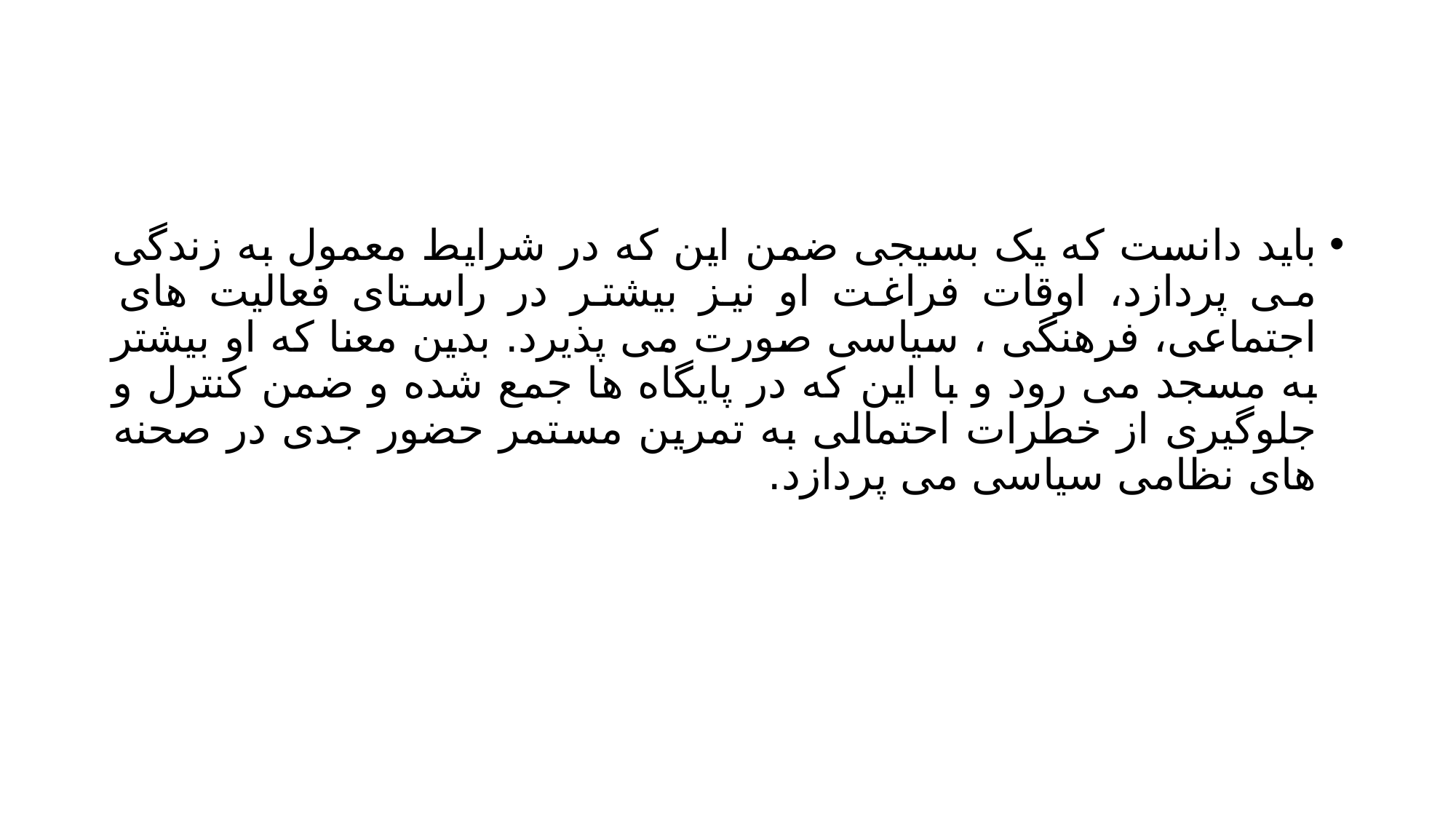

#
باید دانست که یک بسیجی ضمن این که در شرایط معمول به زندگی می پردازد، اوقات فراغت او نیز بیشتر در راستای فعالیت های اجتماعی، فرهنگی ، سیاسی صورت می پذیرد. بدین معنا که او بیشتر به مسجد می رود و با این که در پایگاه ها جمع شده و ضمن کنترل و جلوگیری از خطرات احتمالی به تمرین مستمر حضور جدی در صحنه های نظامی سیاسی می پردازد.